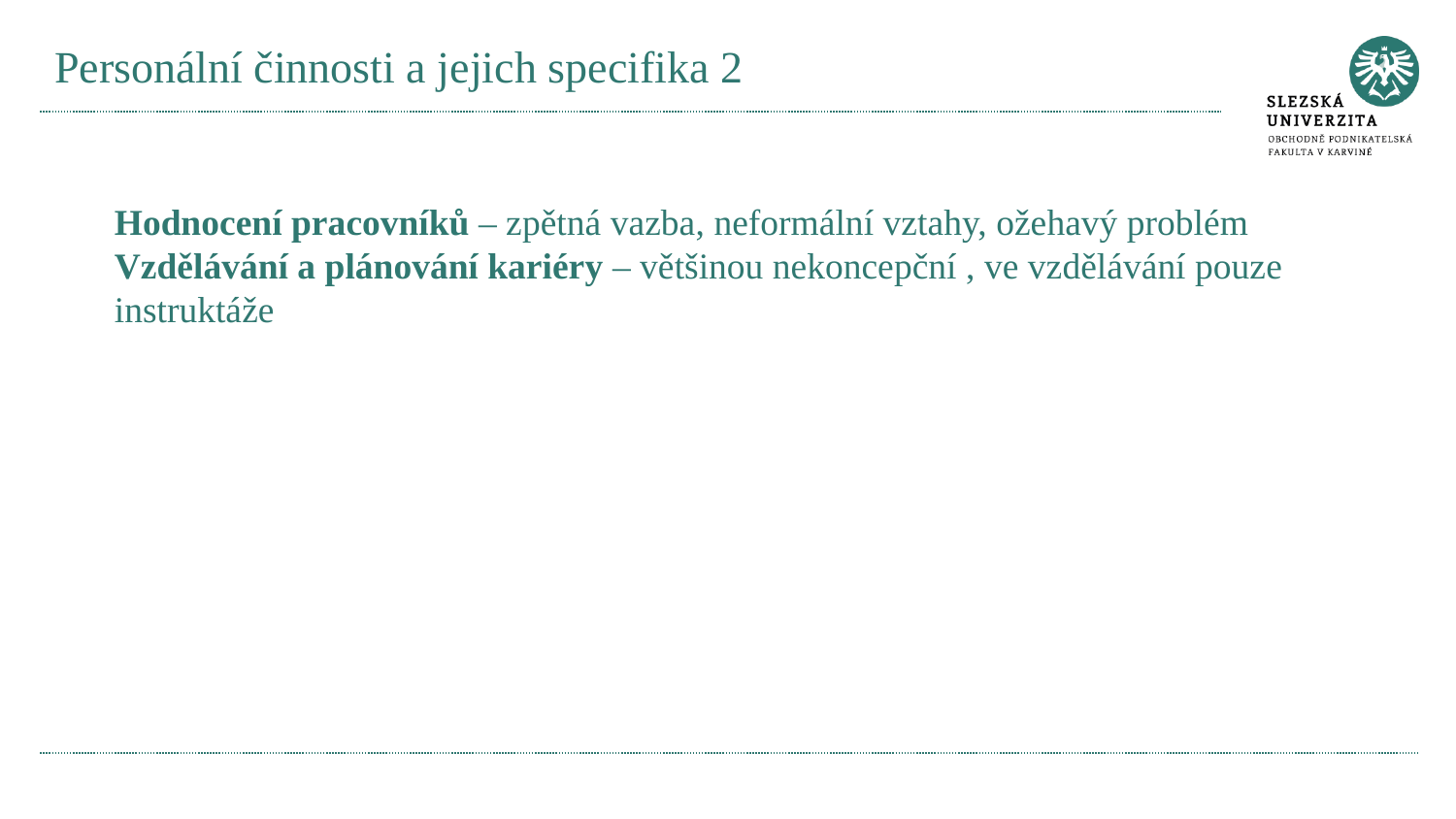

# Personální činnosti a jejich specifika 2
Hodnocení pracovníků – zpětná vazba, neformální vztahy, ožehavý problém
Vzdělávání a plánování kariéry – většinou nekoncepční , ve vzdělávání pouze instruktáže